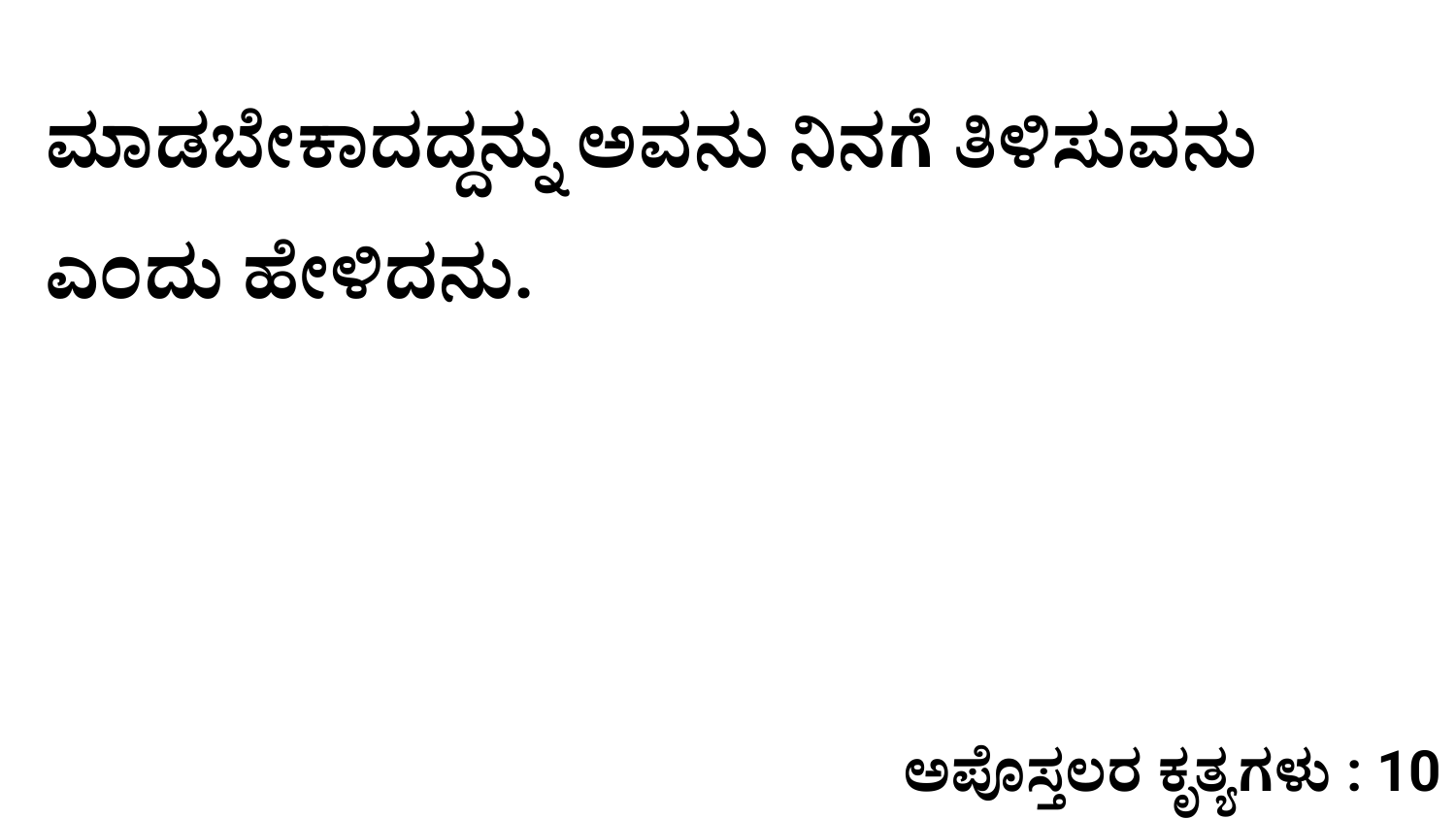

ಮಾಡಬೇಕಾದದ್ದನ್ನು ಅವನು ನಿನಗೆ ತಿಳಿಸುವನು ಎಂದು ಹೇಳಿದನು.
ಅಪೊಸ್ತಲರ ಕೃತ್ಯಗಳು : 10